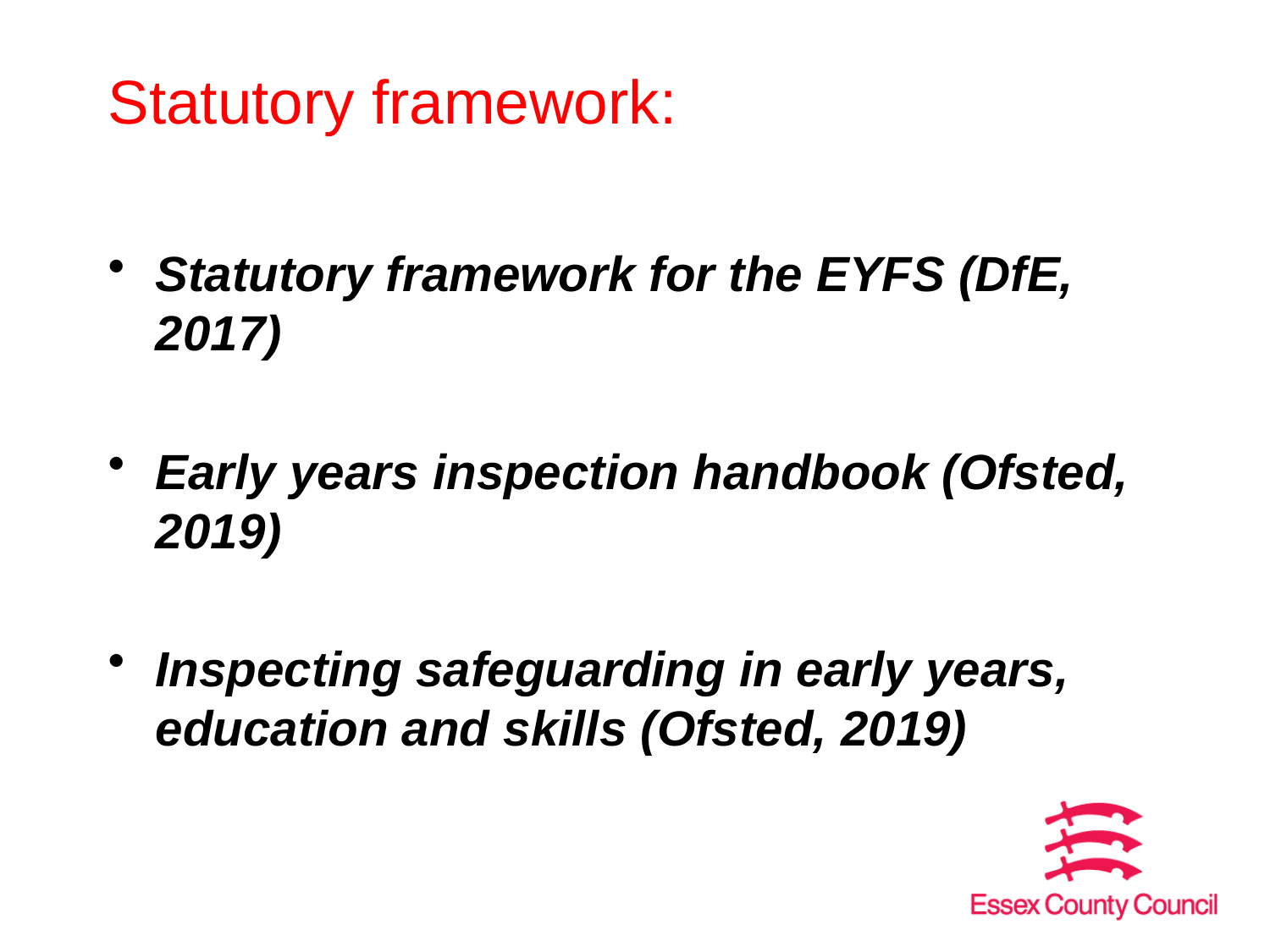

# Statutory framework:
Statutory framework for the EYFS (DfE, 2017)

Early years inspection handbook (Ofsted, 2019)

Inspecting safeguarding in early years, education and skills (Ofsted, 2019)